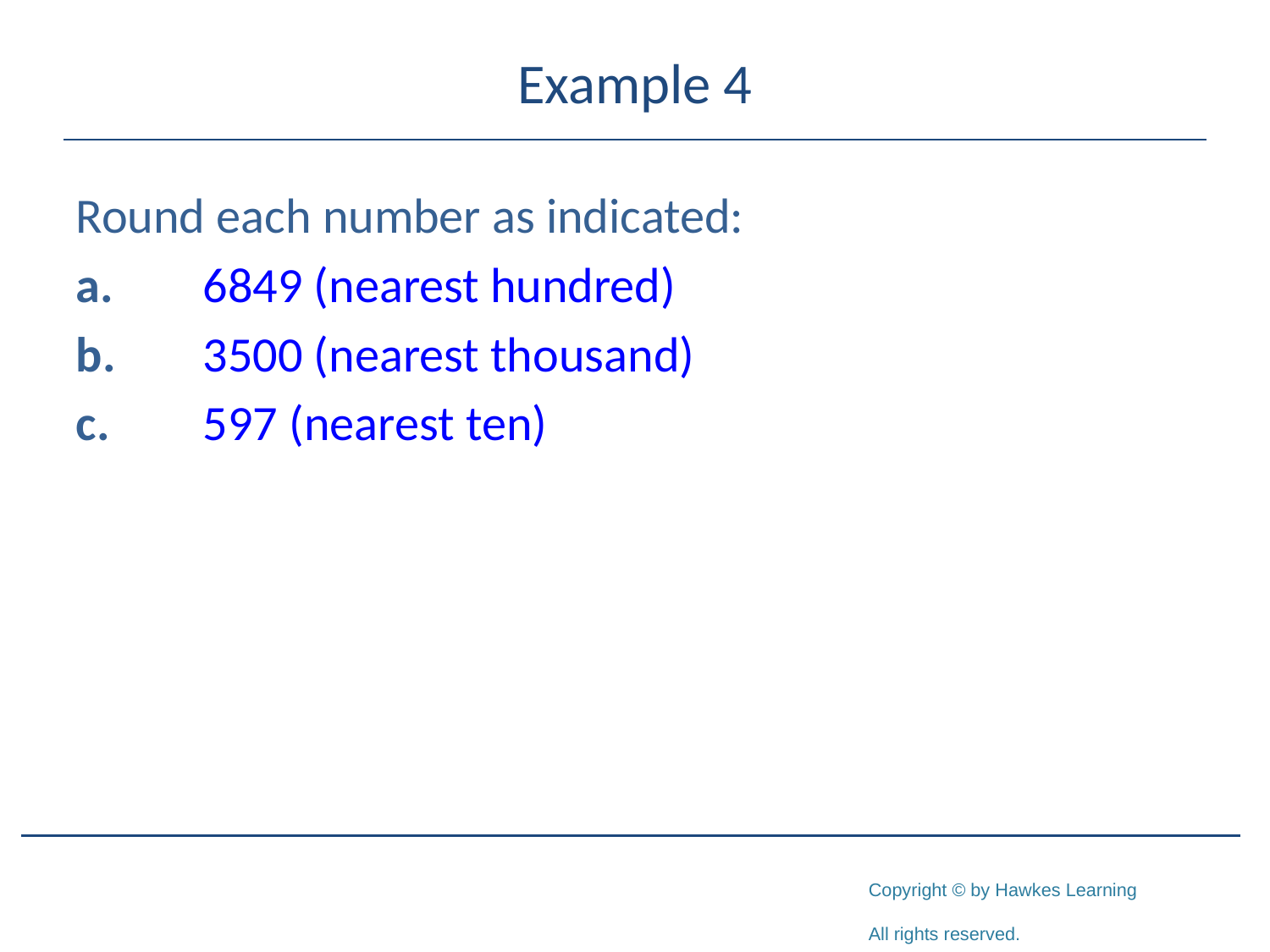

# Example 4
Round each number as indicated:
a.	6849 (nearest hundred)
b.	3500 (nearest thousand)
c.	597 (nearest ten)